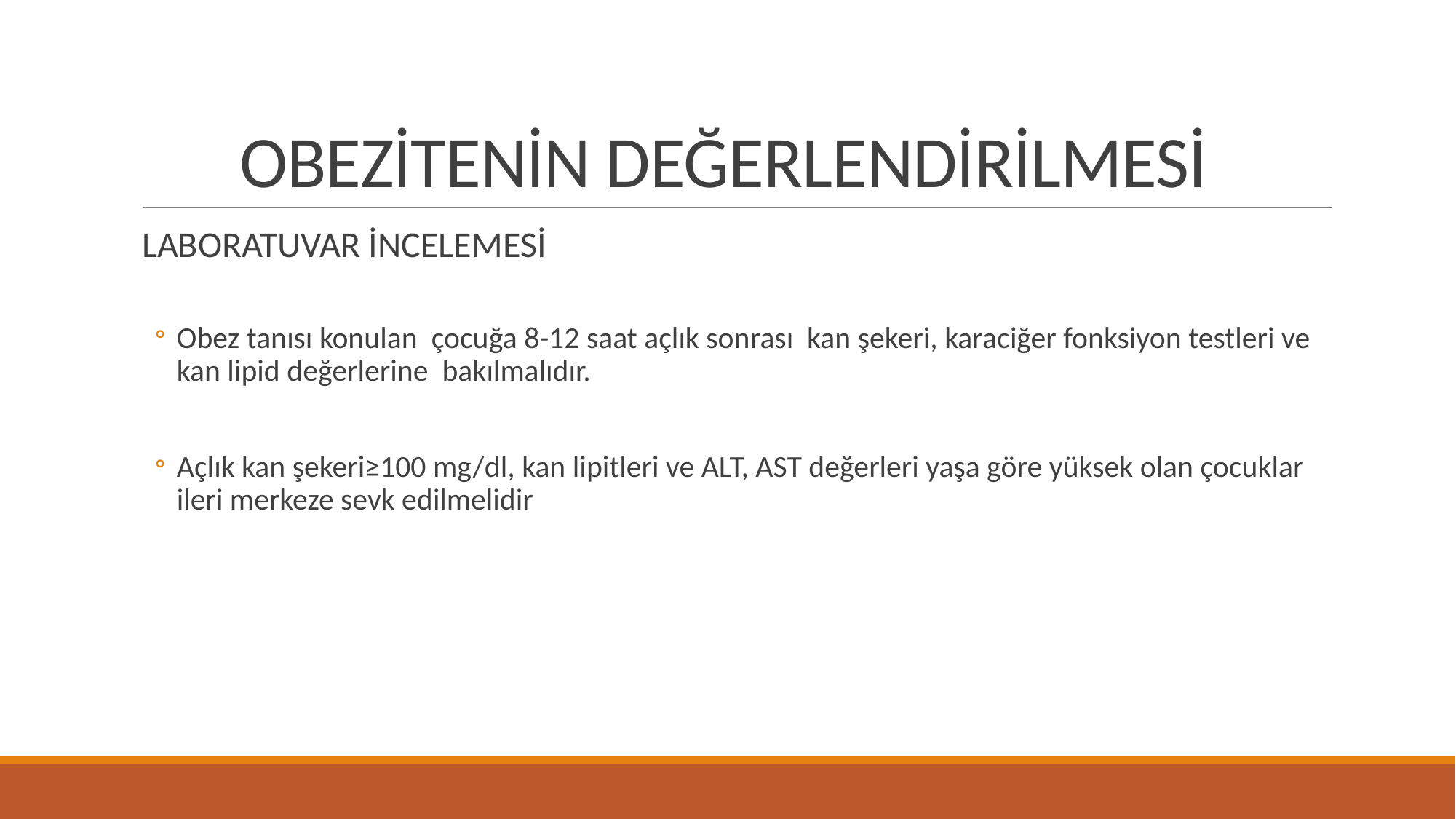

# OBEZİTENİN DEĞERLENDİRİLMESİ
LABORATUVAR İNCELEMESİ

Obez tanısı konulan  çocuğa 8-12 saat açlık sonrası  kan şekeri, karaciğer fonksiyon testleri ve   kan lipid değerlerine  bakılmalıdır.

Açlık kan şekeri≥100 mg/dl, kan lipitleri ve ALT, AST değerleri yaşa göre yüksek olan çocuklar ileri merkeze sevk edilmelidir